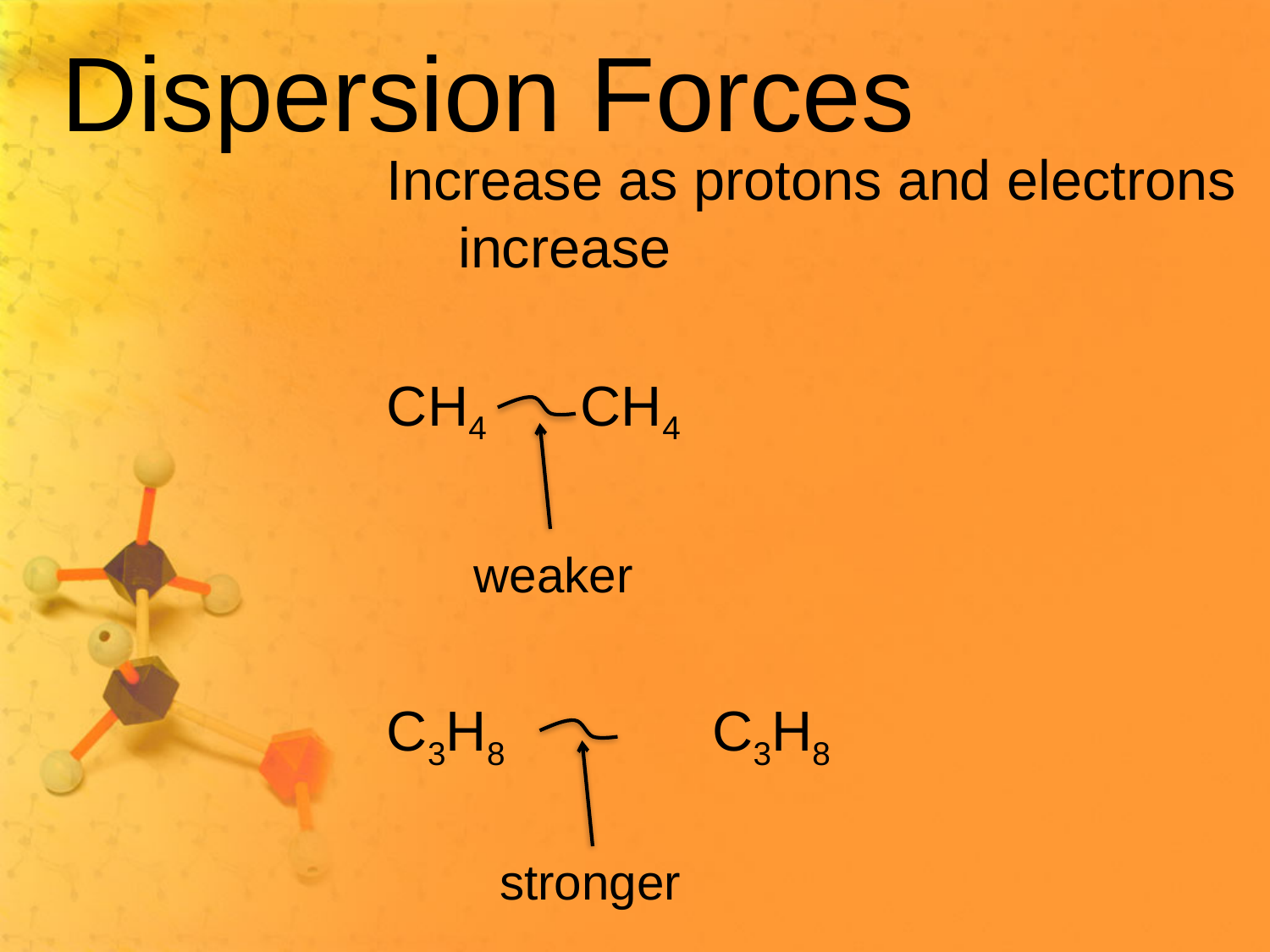

# Dispersion Forces
Increase as protons and electrons increase

CH4      CH4

	 weaker

C3H8		C3H8

	   stronger